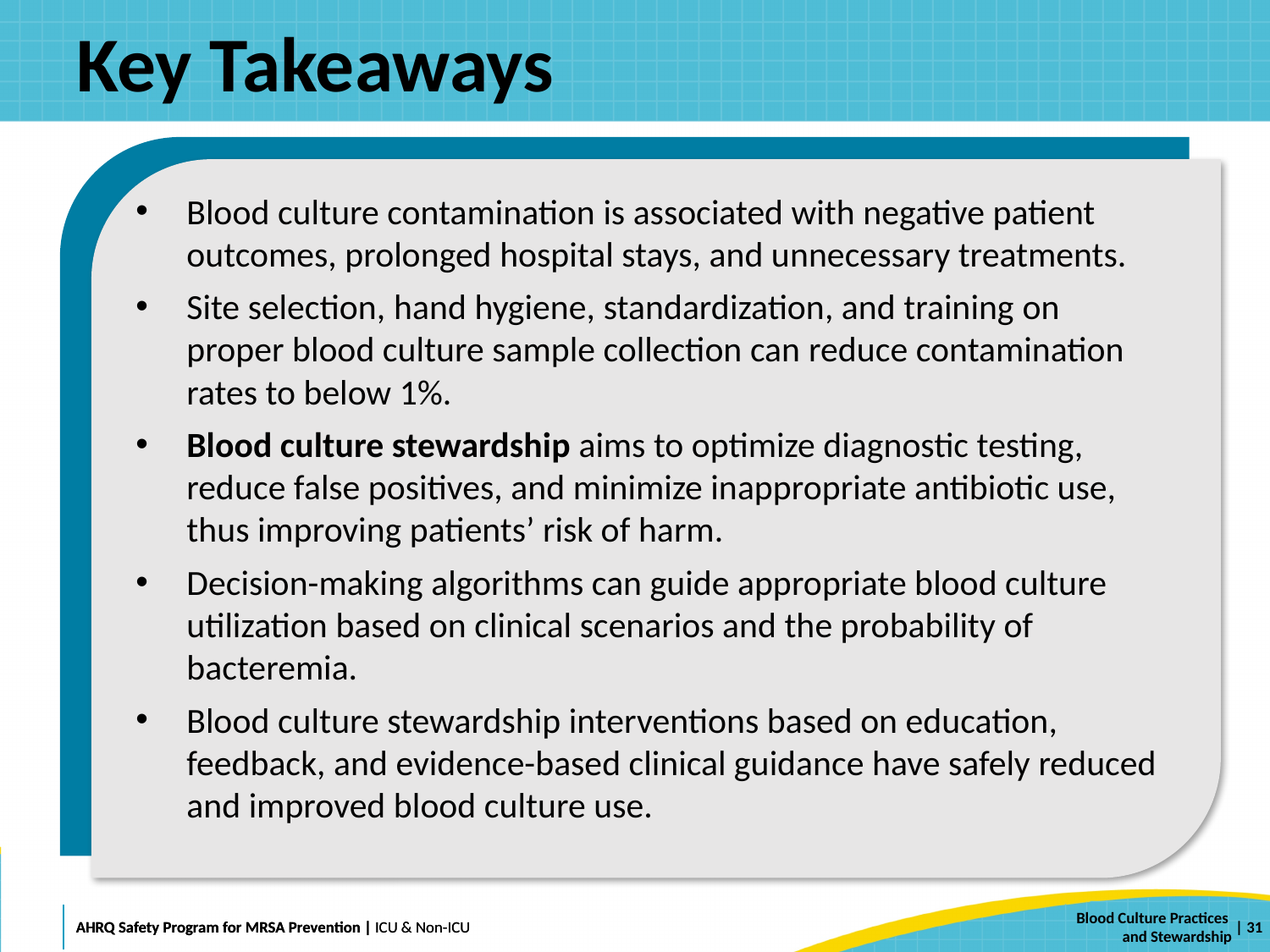

# Key Takeaways
Blood culture contamination is associated with negative patient outcomes, prolonged hospital stays, and unnecessary treatments.
Site selection, hand hygiene, standardization, and training on proper blood culture sample collection can reduce contamination rates to below 1%.
Blood culture stewardship aims to optimize diagnostic testing, reduce false positives, and minimize inappropriate antibiotic use, thus improving patients’ risk of harm.
Decision-making algorithms can guide appropriate blood culture utilization based on clinical scenarios and the probability of bacteremia.
Blood culture stewardship interventions based on education, feedback, and evidence-based clinical guidance have safely reduced and improved blood culture use.
 | 31